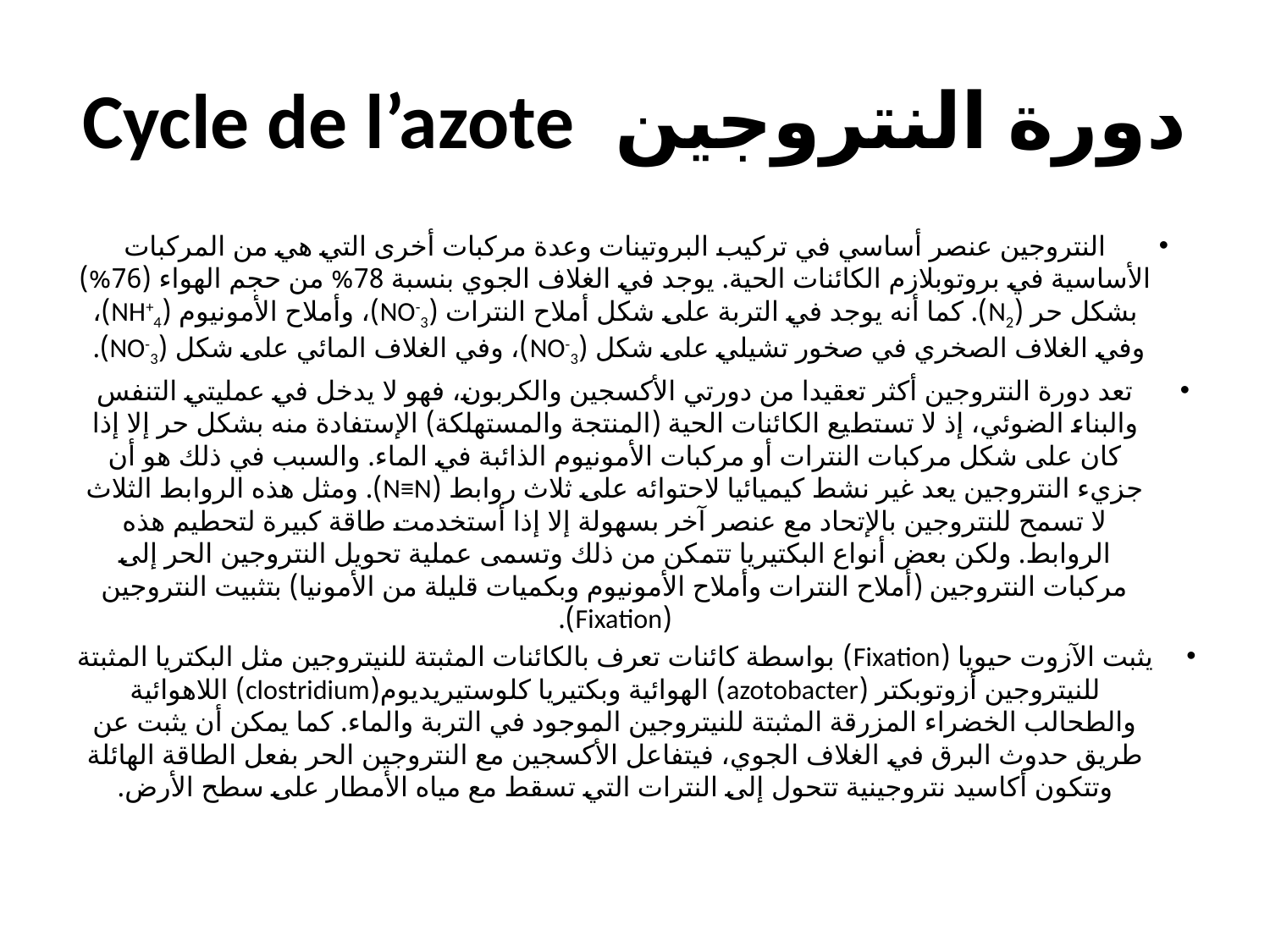

# دورة النتروجين  Cycle de l’azote
النتروجين عنصر أساسي في تركيب البروتينات وعدة مركبات أخرى التي هي من المركبات الأساسية في بروتوبلازم الكائنات الحية. يوجد في الغلاف الجوي بنسبة 78% من حجم الهواء (76%) بشكل حر (N2). كما أنه يوجد في التربة على شكل أملاح النترات (NO-3)، وأملاح الأمونيوم (NH+4)، وفي الغلاف الصخري في صخور تشيلي على شكل (NO-3)، وفي الغلاف المائي على شكل (NO-3).
تعد دورة النتروجين أكثر تعقيدا من دورتي الأكسجين والكربون، فهو لا يدخل في عمليتي التنفس والبناء الضوئي، إذ لا تستطيع الكائنات الحية (المنتجة والمستهلكة) الإستفادة منه بشكل حر إلا إذا كان على شكل مركبات النترات أو مركبات الأمونيوم الذائبة في الماء. والسبب في ذلك هو أن جزيء النتروجين يعد غير نشط كيميائيا لاحتوائه على ثلاث روابط (N≡N). ومثل هذه الروابط الثلاث لا تسمح للنتروجين بالإتحاد مع عنصر آخر بسهولة إلا إذا أستخدمت طاقة كبيرة لتحطيم هذه الروابط. ولكن بعض أنواع البكتيريا تتمكن من ذلك وتسمى عملية تحويل النتروجين الحر إلى مركبات النتروجين (أملاح النترات وأملاح الأمونيوم وبكميات قليلة من الأمونيا) بتثبيت النتروجين (Fixation).
يثبت الآزوت حيويا (Fixation) بواسطة كائنات تعرف بالكائنات المثبتة للنيتروجين مثل البكتريا المثبتة للنيتروجين أزوتوبكتر (azotobacter) الهوائية وبكتيريا كلوستيريديوم(clostridium) اللاهوائية والطحالب الخضراء المزرقة المثبتة للنيتروجين الموجود في التربة والماء. كما يمكن أن يثبت عن طريق حدوث البرق في الغلاف الجوي، فيتفاعل الأكسجين مع النتروجين الحر بفعل الطاقة الهائلة وتتكون أكاسيد نتروجينية تتحول إلى النترات التي تسقط مع مياه الأمطار على سطح الأرض.